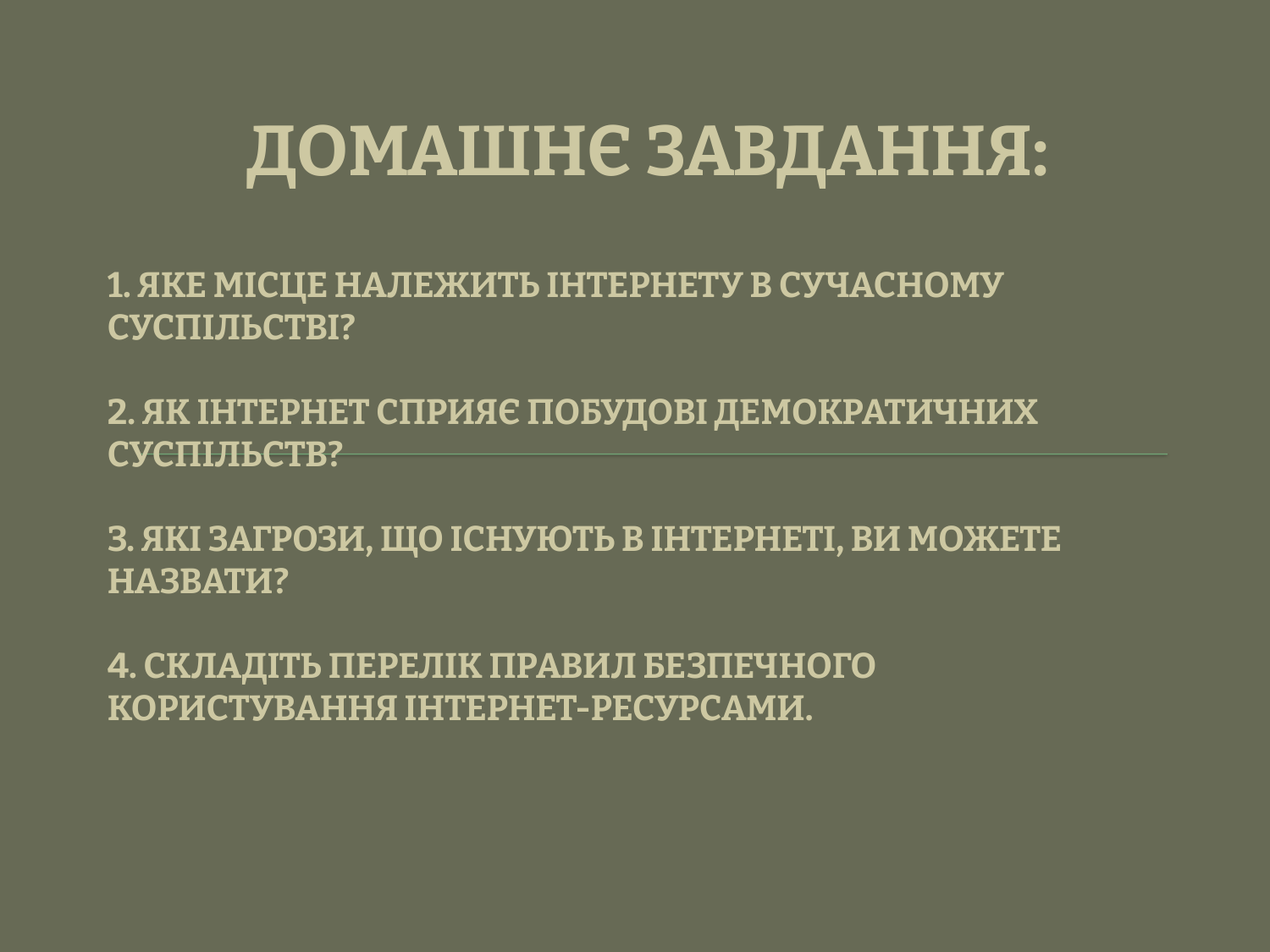

# Домашнє завдання:
1. Яке місце належить Інтернету в сучасному суспільстві?

2. Як Інтернет сприяє побудові демократичних суспільств?

3. Які загрози, що існують в Інтернеті, ви можете назвати?

4. Складіть перелік правил безпечного користування інтернет-ресурсами.